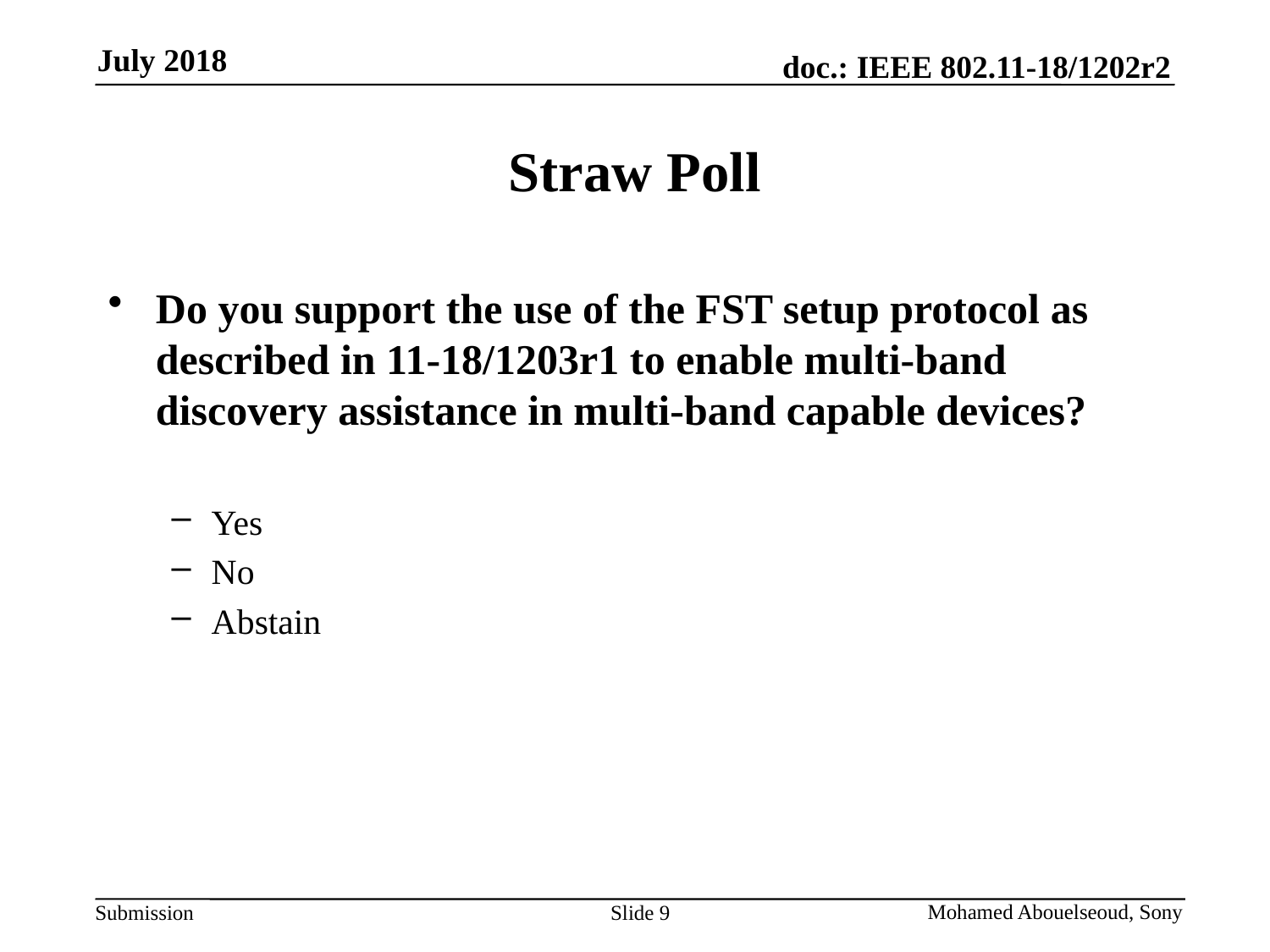

# Straw Poll
Do you support the use of the FST setup protocol as described in 11-18/1203r1 to enable multi-band discovery assistance in multi-band capable devices?

Yes
No
Abstain
Slide 9